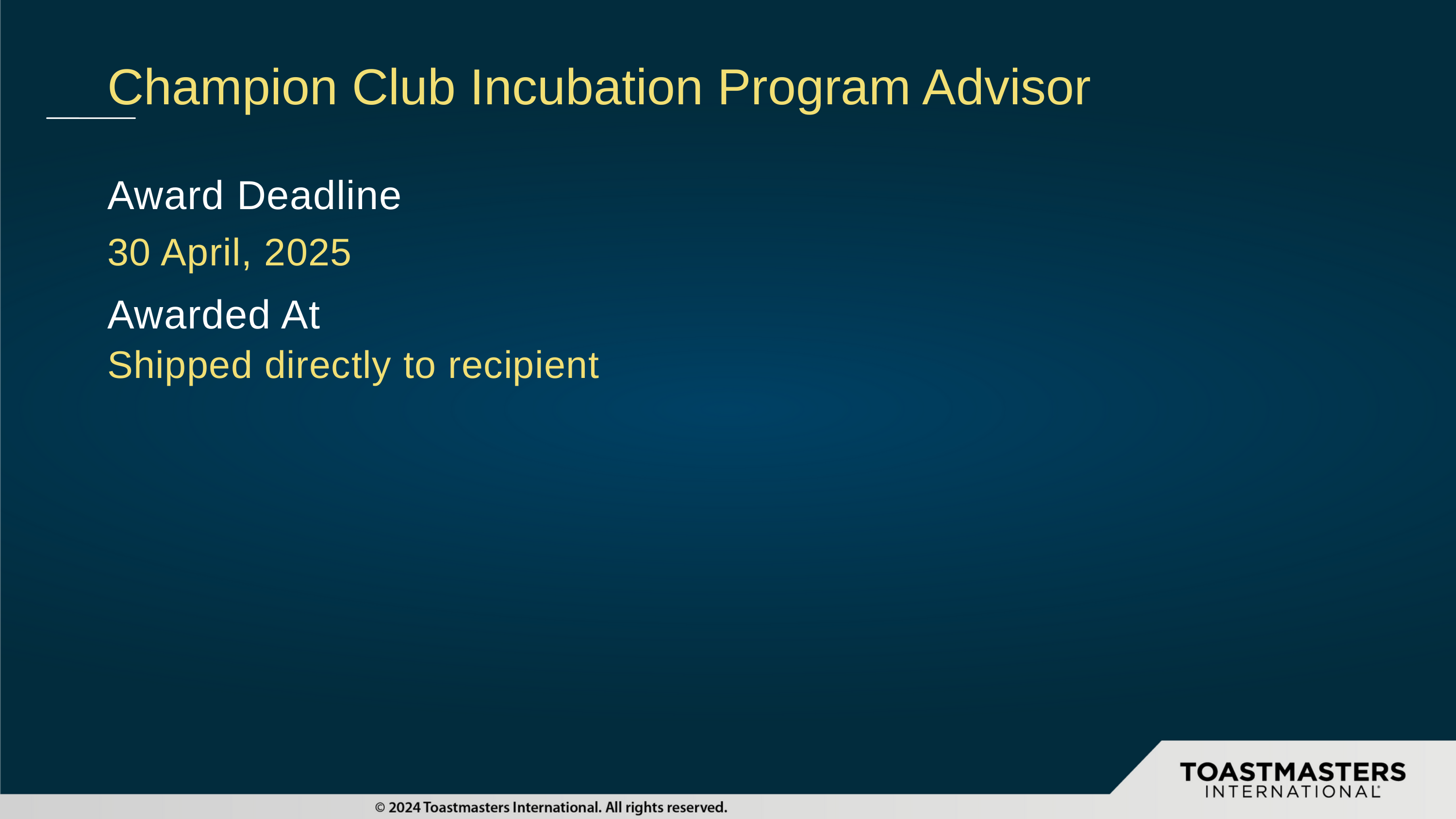

Champion Club Incubation Program Advisor

Award Deadline
30 April, 2025
Awarded At
Shipped directly to recipient